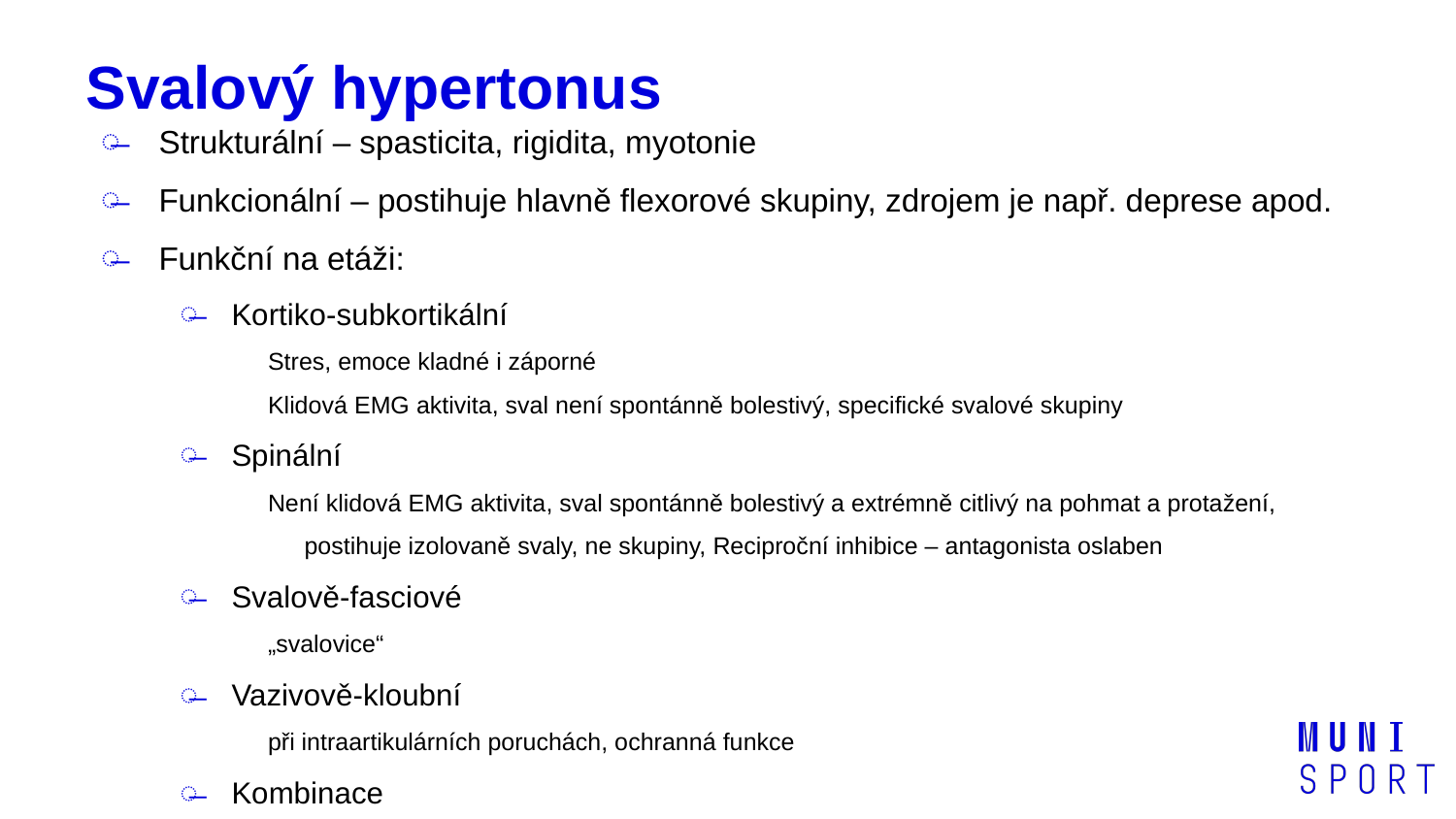

# Svalový hypertonus
Strukturální – spasticita, rigidita, myotonie
Funkcionální – postihuje hlavně flexorové skupiny, zdrojem je např. deprese apod.
Funkční na etáži:
Kortiko-subkortikální
Stres, emoce kladné i záporné
Klidová EMG aktivita, sval není spontánně bolestivý, specifické svalové skupiny
Spinální
Není klidová EMG aktivita, sval spontánně bolestivý a extrémně citlivý na pohmat a protažení, postihuje izolovaně svaly, ne skupiny, Reciproční inhibice – antagonista oslaben
Svalově-fasciové
„svalovice“
Vazivově-kloubní
při intraartikulárních poruchách, ochranná funkce
Kombinace